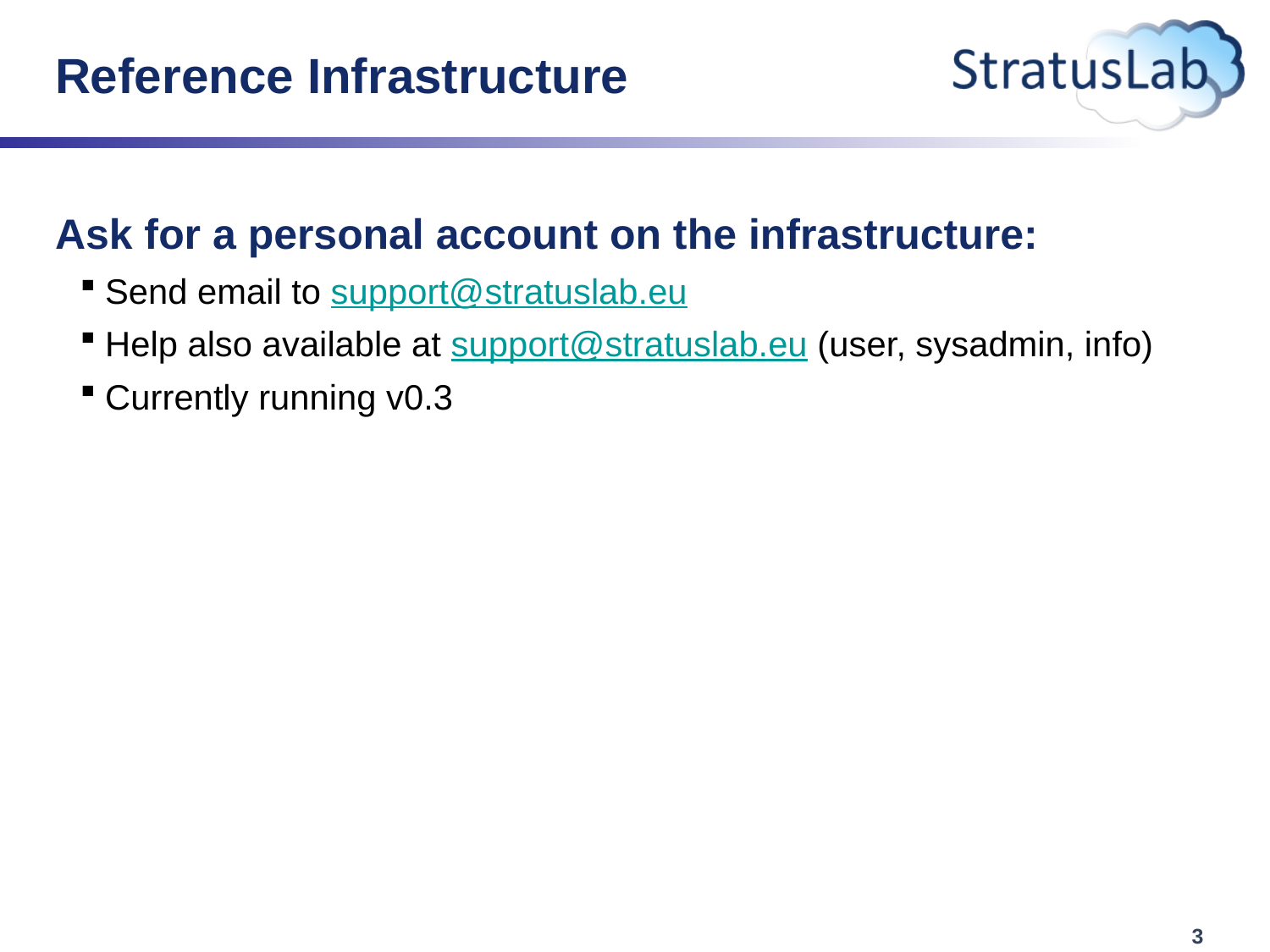

# Reference Infrastructure
Ask for a personal account on the infrastructure:
Send email to support@stratuslab.eu
Help also available at support@stratuslab.eu (user, sysadmin, info)
Currently running v0.3